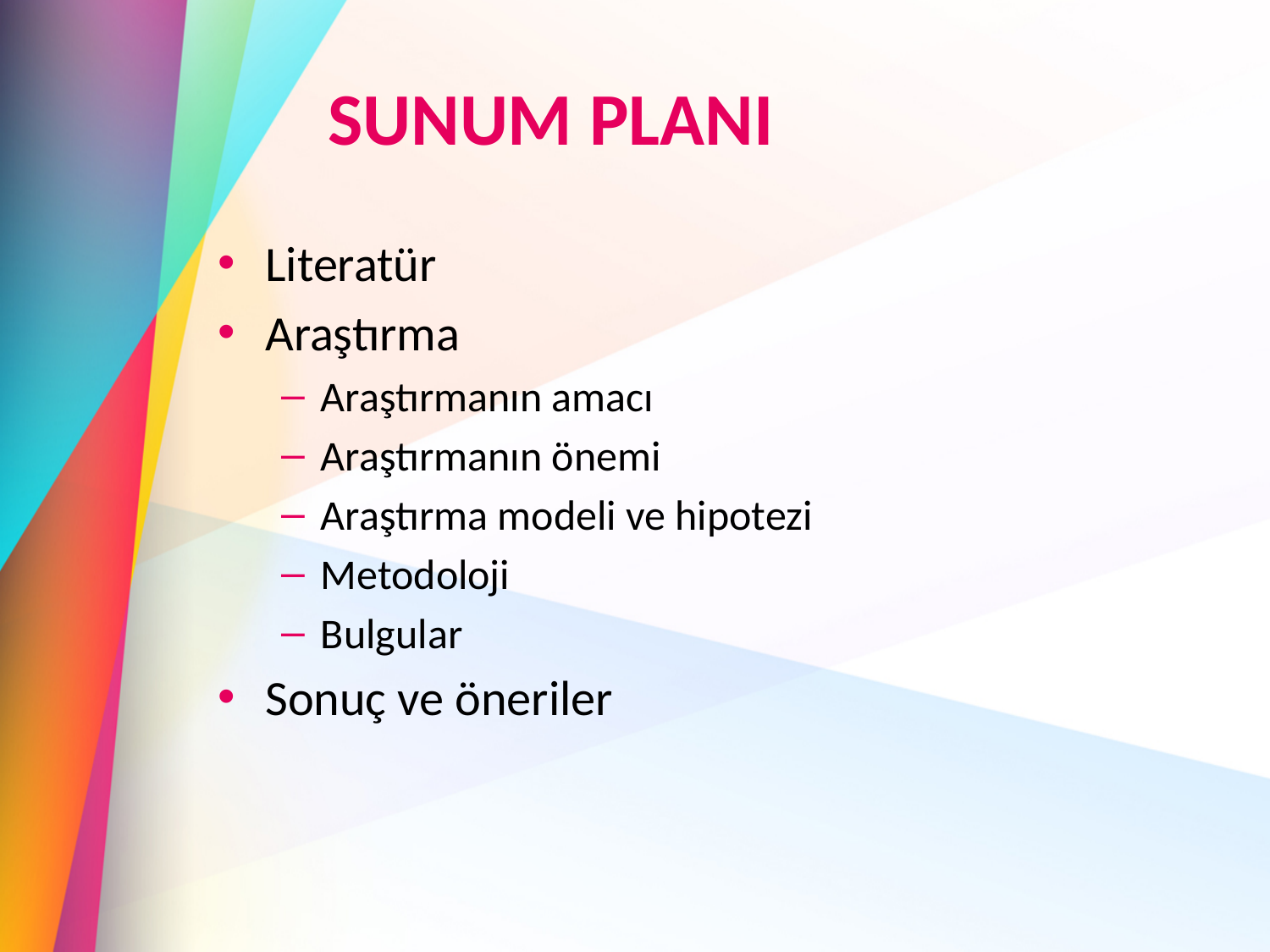

# SUNUM PLANI
Literatür
Araştırma
Araştırmanın amacı
Araştırmanın önemi
Araştırma modeli ve hipotezi
Metodoloji
Bulgular
Sonuç ve öneriler